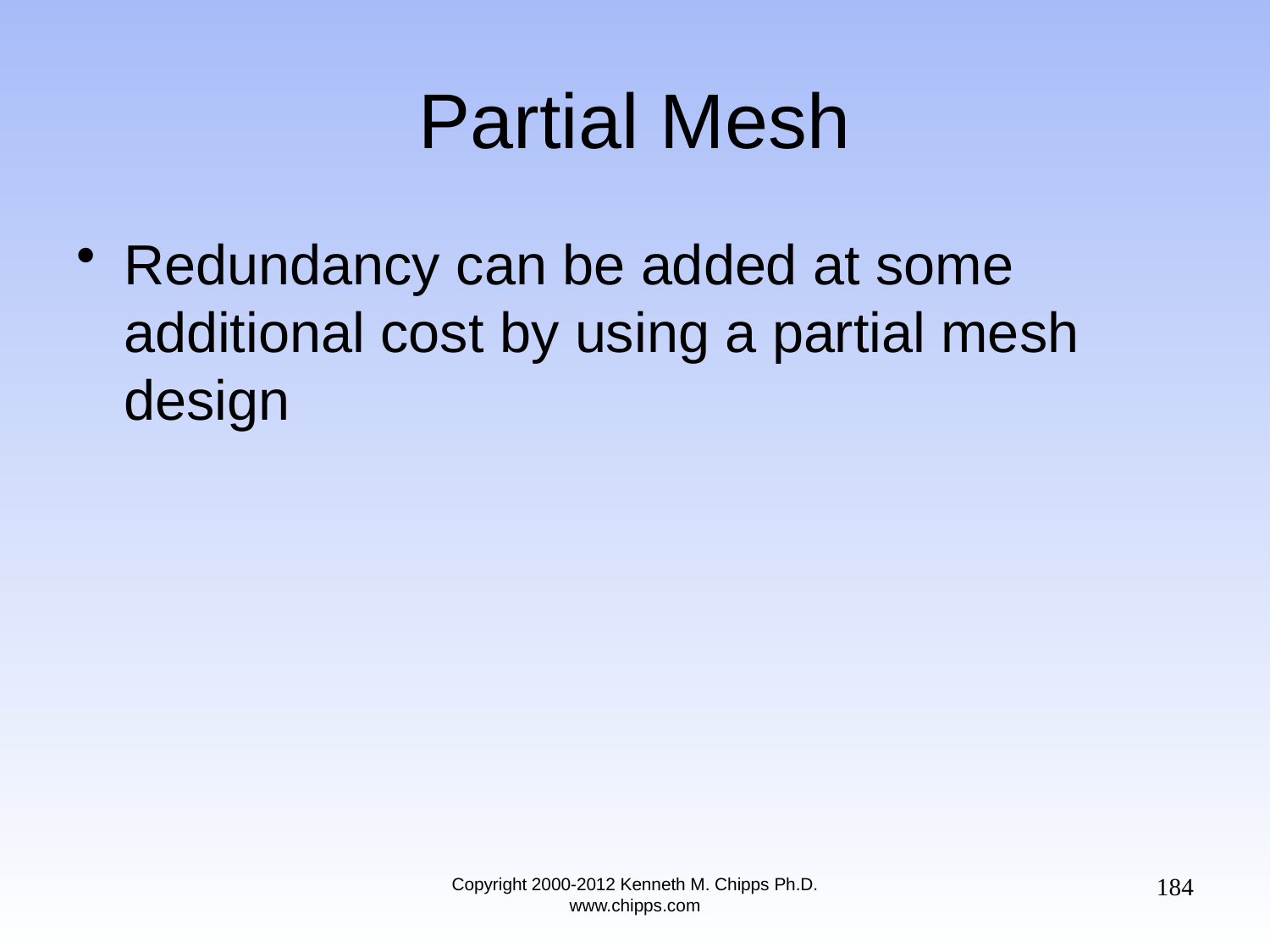

# Partial Mesh
Redundancy can be added at some additional cost by using a partial mesh design
184
Copyright 2000-2012 Kenneth M. Chipps Ph.D. www.chipps.com